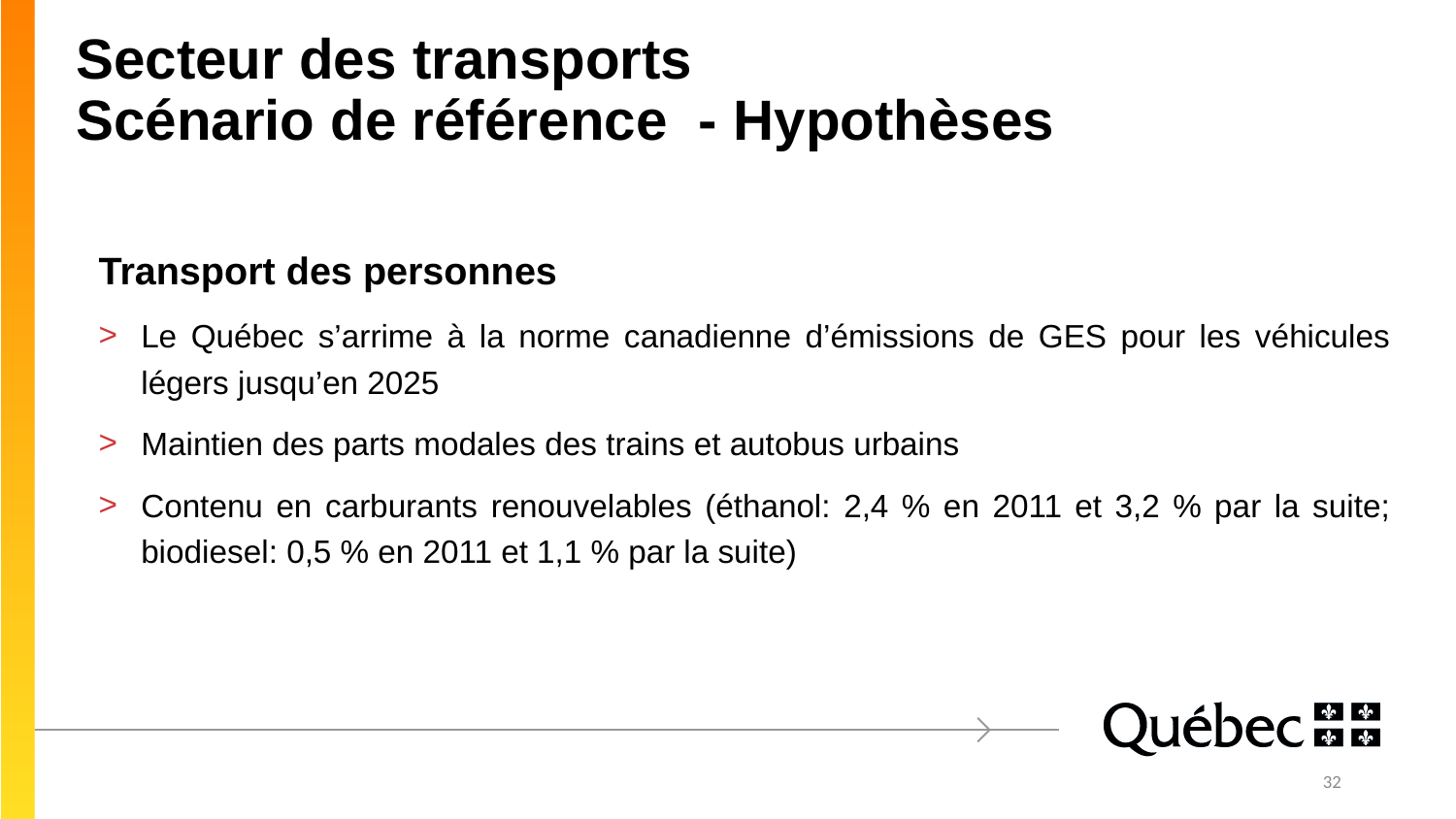

# Secteur des transports Scénario de référence  - Hypothèses
Transport des personnes
Le Québec s’arrime à la norme canadienne d’émissions de GES pour les véhicules légers jusqu’en 2025
Maintien des parts modales des trains et autobus urbains
Contenu en carburants renouvelables (éthanol: 2,4 % en 2011 et 3,2 % par la suite; biodiesel: 0,5 % en 2011 et 1,1 % par la suite)

32